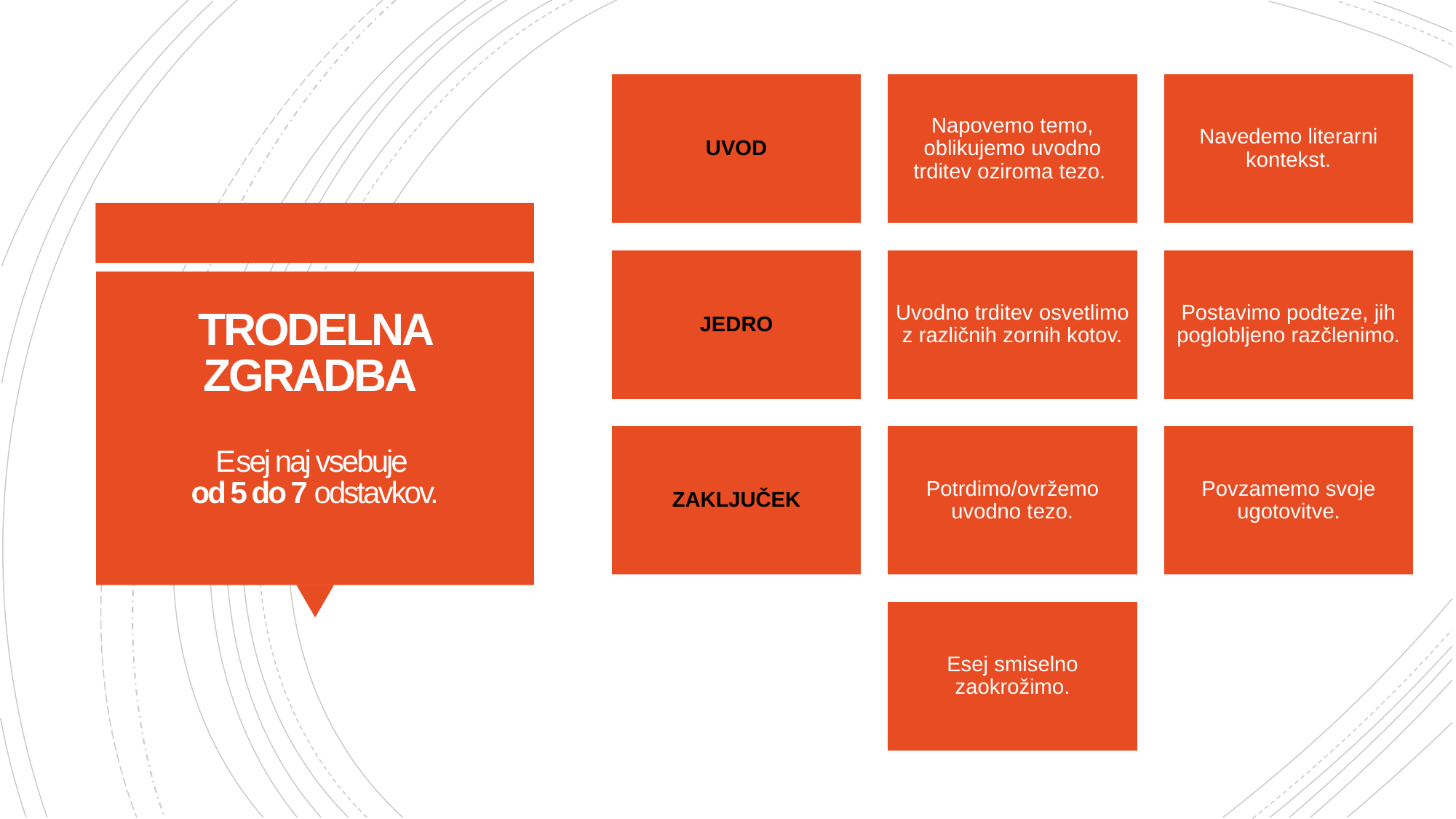

UVOD
Napovemo temo, oblikujemo uvodno trditev oziroma tezo.
Navedemo literarni kontekst.
JEDRO
Uvodno trditev osvetlimo z različnih zornih kotov.
Postavimo podteze, jih poglobljeno razčlenimo.
ZAKLJUČEK
Potrdimo/ovržemo uvodno tezo.
Povzamemo svoje ugotovitve.
Esej smiselno zaokrožimo.
# TRODELNA ZGRADBA Esej naj vsebuje od 5 do 7 odstavkov.